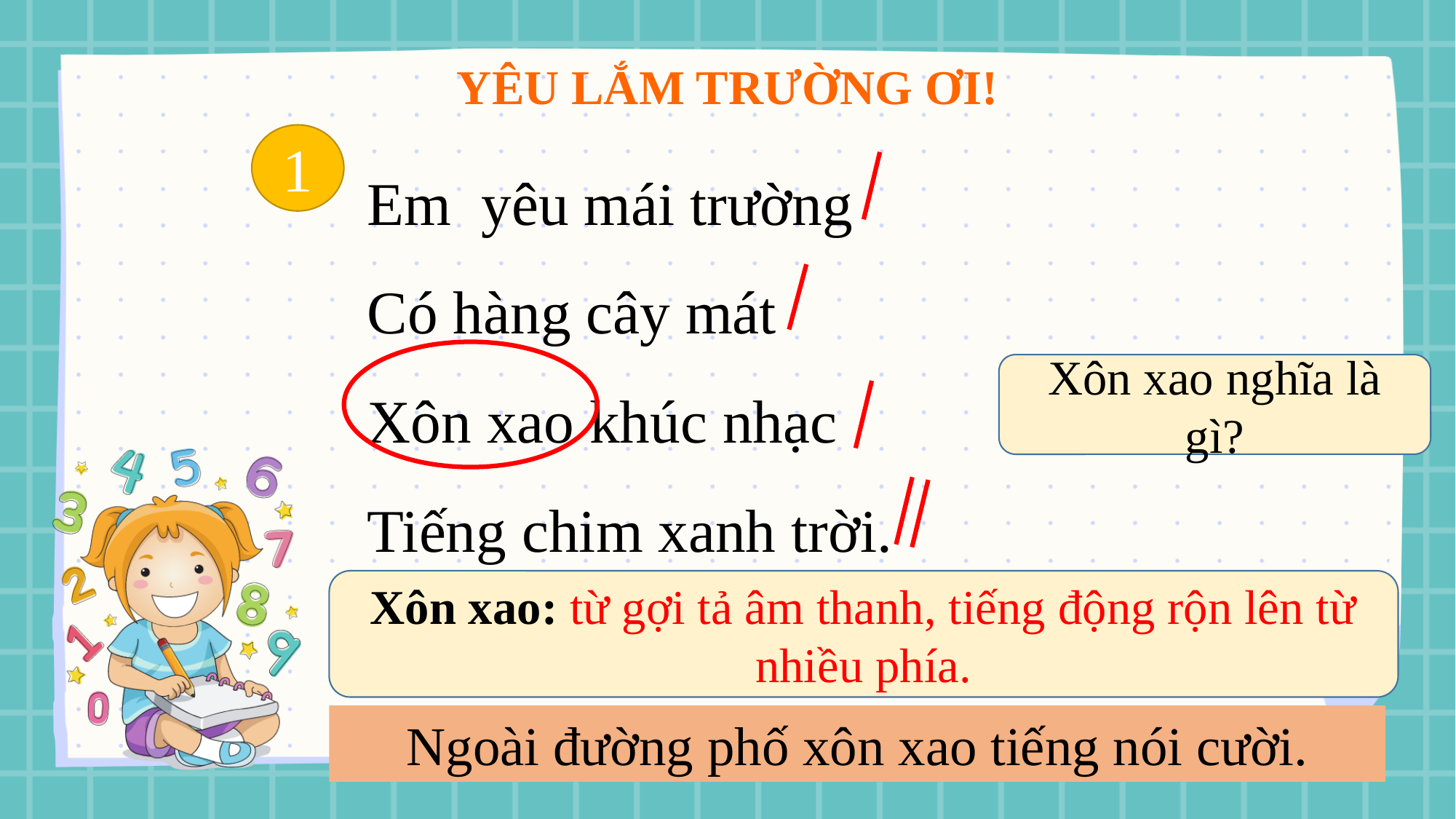

YÊU LẮM TRƯỜNG ƠI!
Em  yêu mái trường
Có hàng cây mát
Xôn xao khúc nhạc
Tiếng chim xanh trời.
1

Xôn xao nghĩa là gì?
Xôn xao: từ gợi tả âm thanh, tiếng động rộn lên từ nhiều phía.
Đặt câu với từ “xôn xao”.
Ngoài đường phố xôn xao tiếng nói cười.